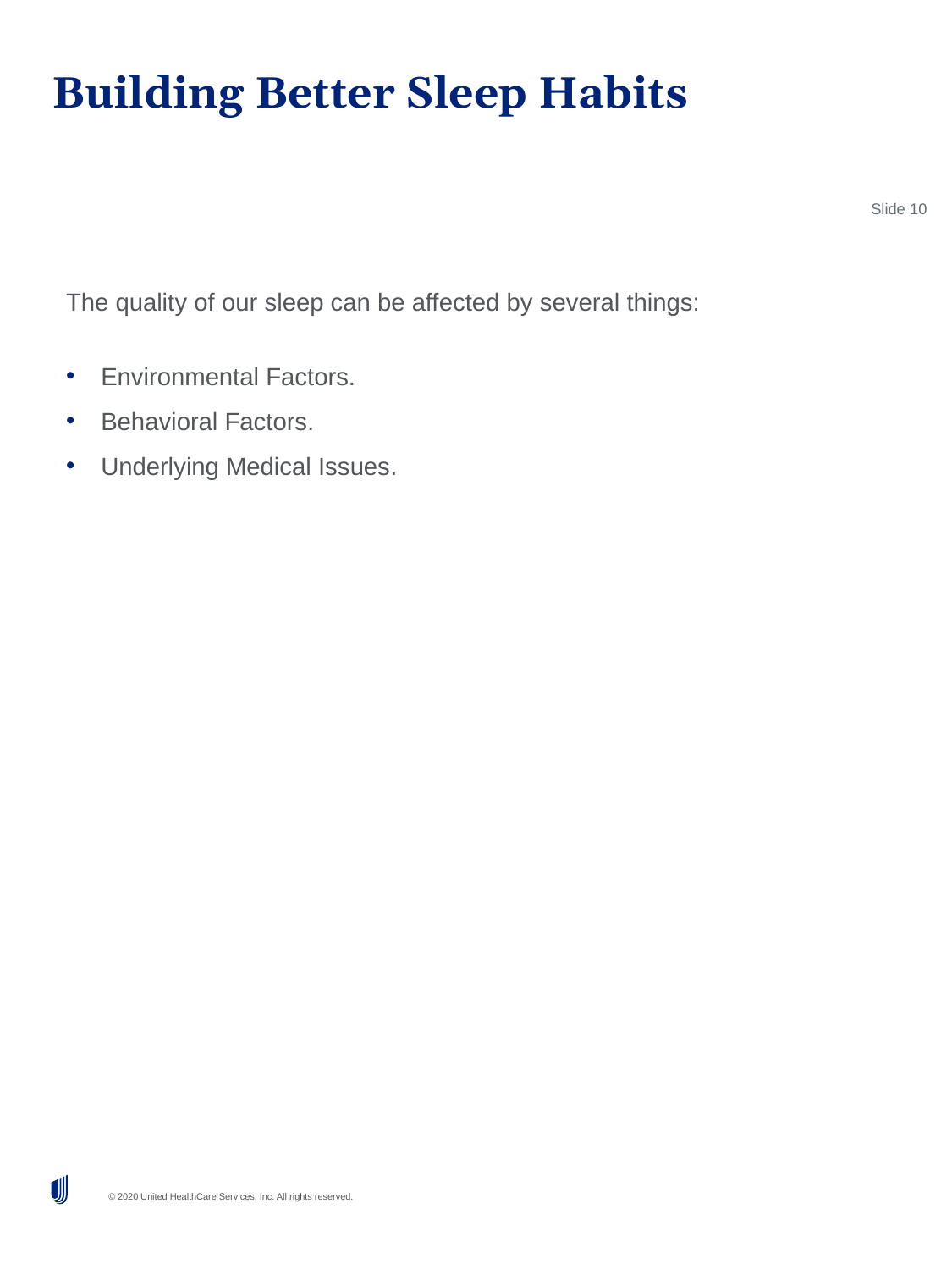

# Building Better Sleep Habits
Slide 10
The quality of our sleep can be affected by several things:

Environmental Factors.
Behavioral Factors.
Underlying Medical Issues.